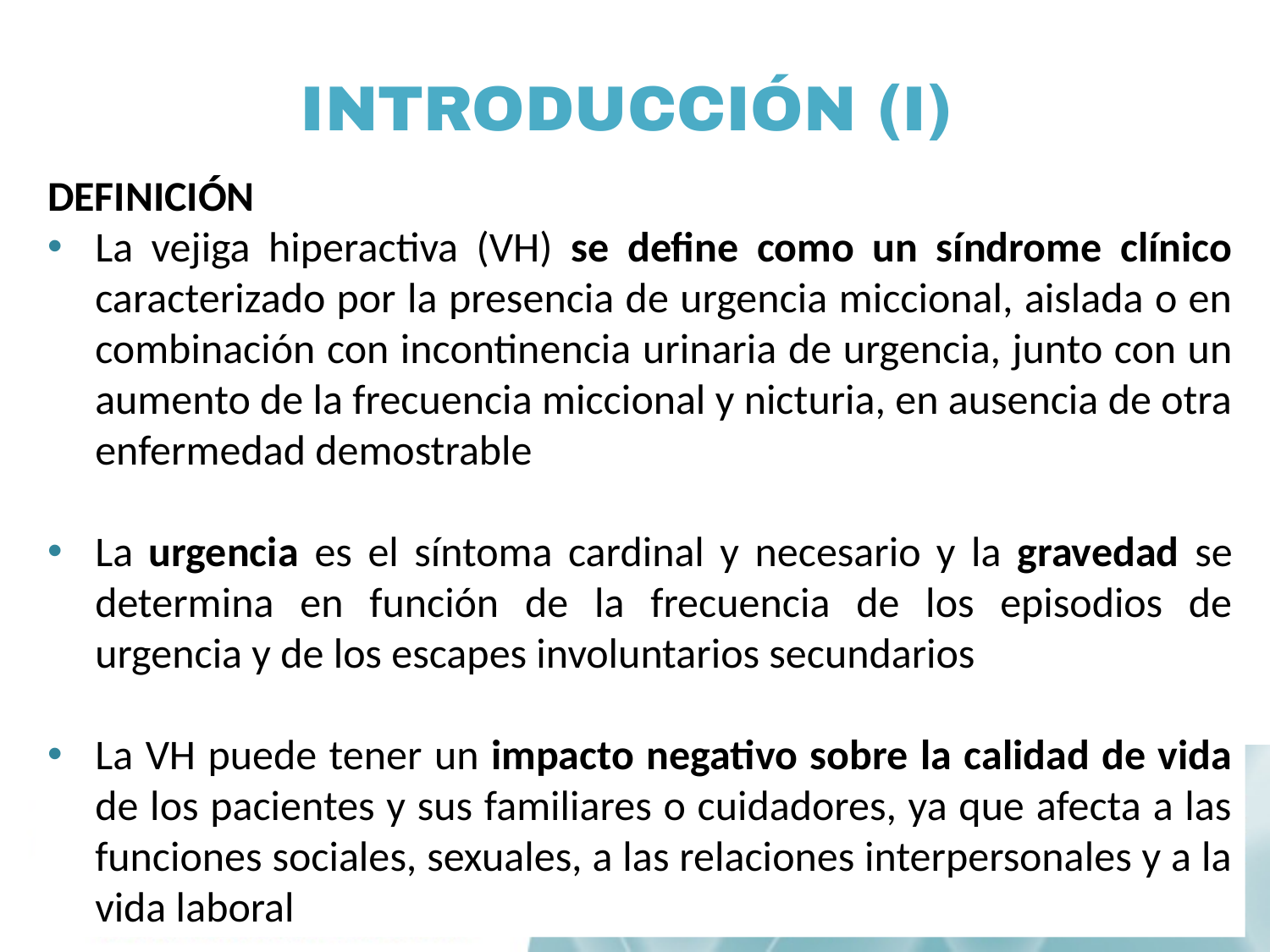

# INTRODUCCIÓN (I)
DEFINICIÓN
La vejiga hiperactiva (VH) se define como un síndrome clínico caracterizado por la presencia de urgencia miccional, aislada o en combinación con incontinencia urinaria de urgencia, junto con un aumento de la frecuencia miccional y nicturia, en ausencia de otra enfermedad demostrable

La urgencia es el síntoma cardinal y necesario y la gravedad se determina en función de la frecuencia de los episodios de urgencia y de los escapes involuntarios secundarios

La VH puede tener un impacto negativo sobre la calidad de vida de los pacientes y sus familiares o cuidadores, ya que afecta a las funciones sociales, sexuales, a las relaciones interpersonales y a la vida laboral